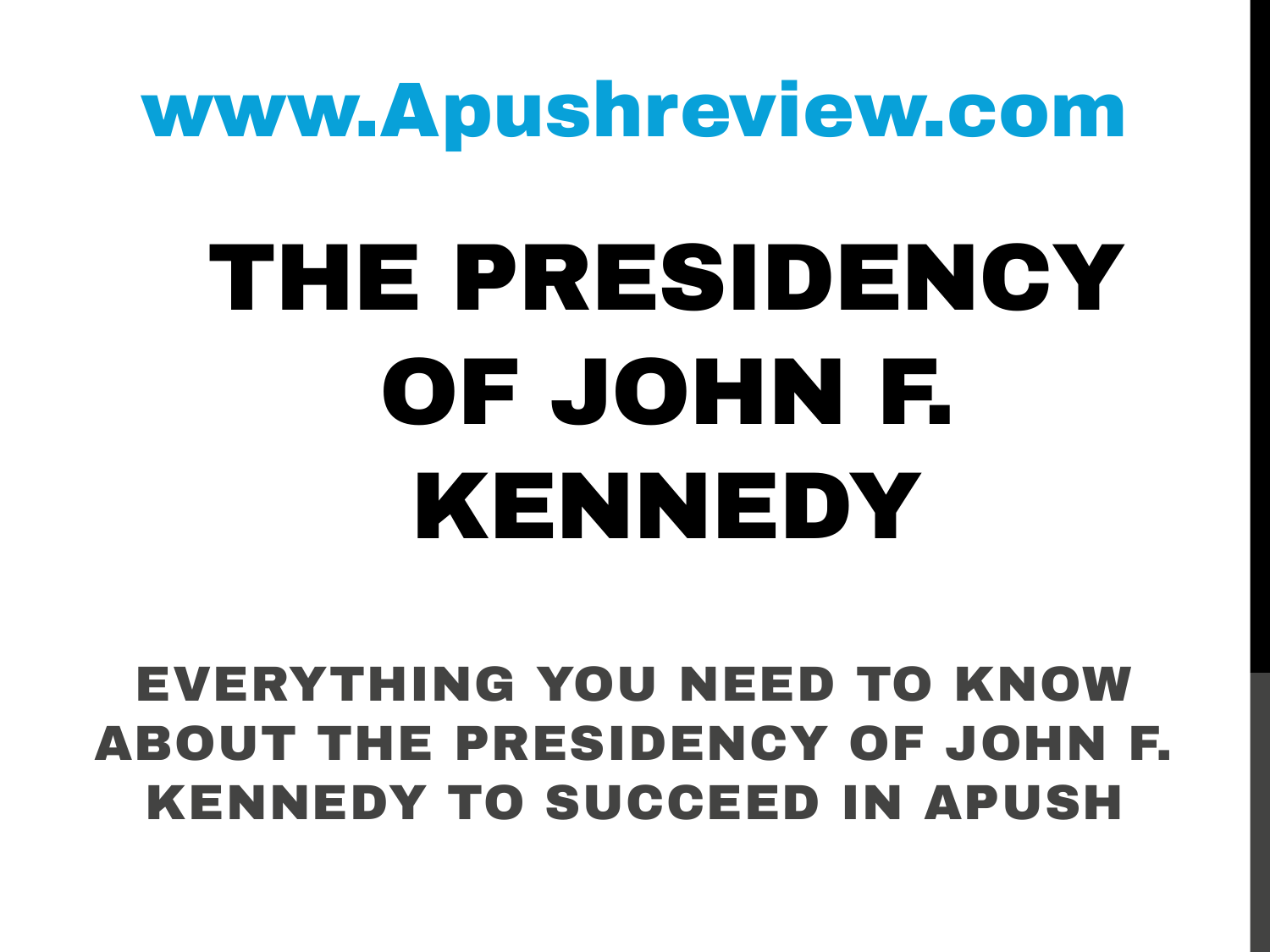

www.Apushreview.com
# The Presidency of John F. Kennedy
Everything You Need To Know About The Presidency of John F. Kennedy To Succeed In APUSH